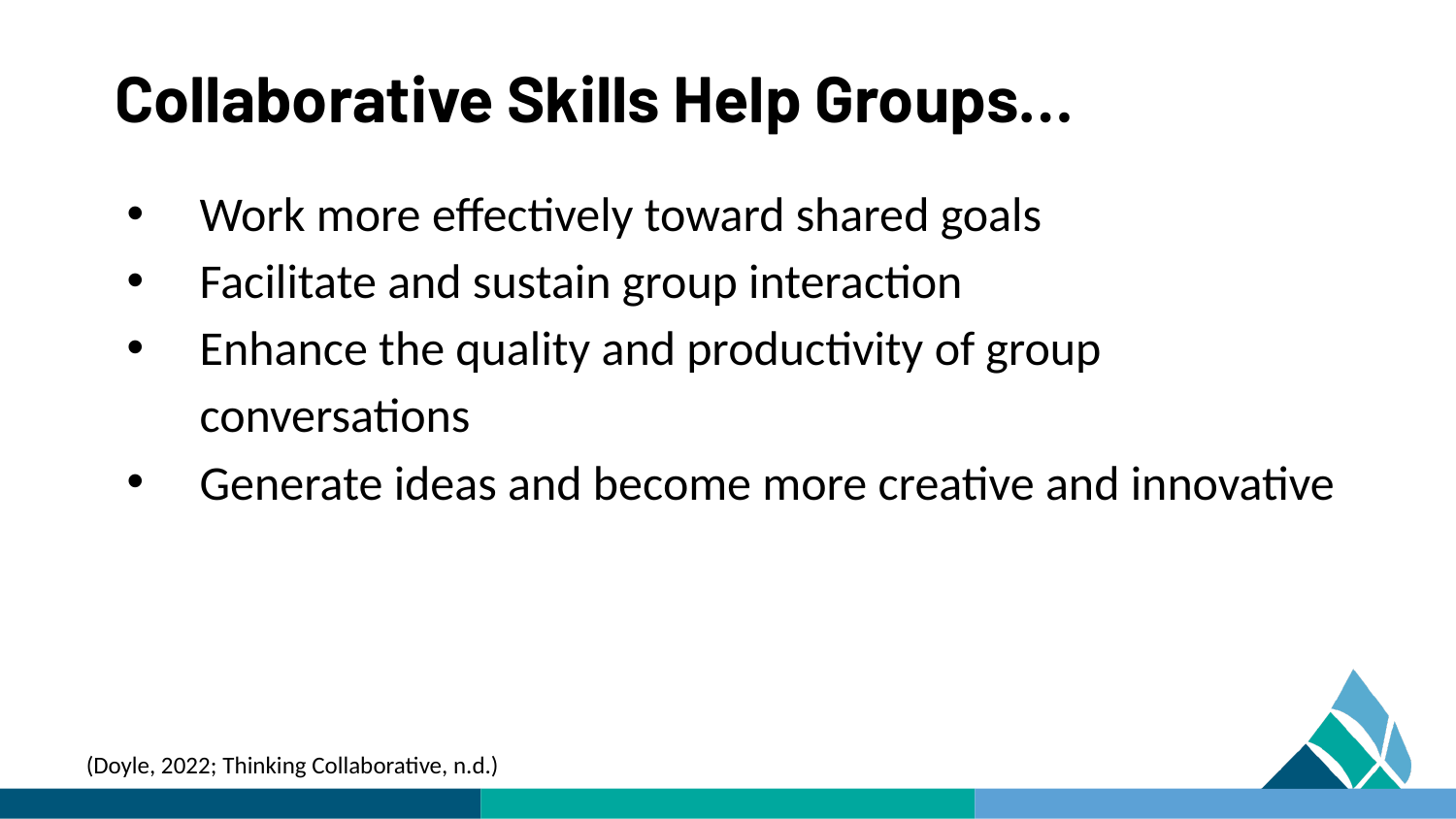

# Collaborative Skills Help Groups…
Work more effectively toward shared goals
Facilitate and sustain group interaction
Enhance the quality and productivity of group conversations
Generate ideas and become more creative and innovative
(Doyle, 2022; Thinking Collaborative, n.d.)